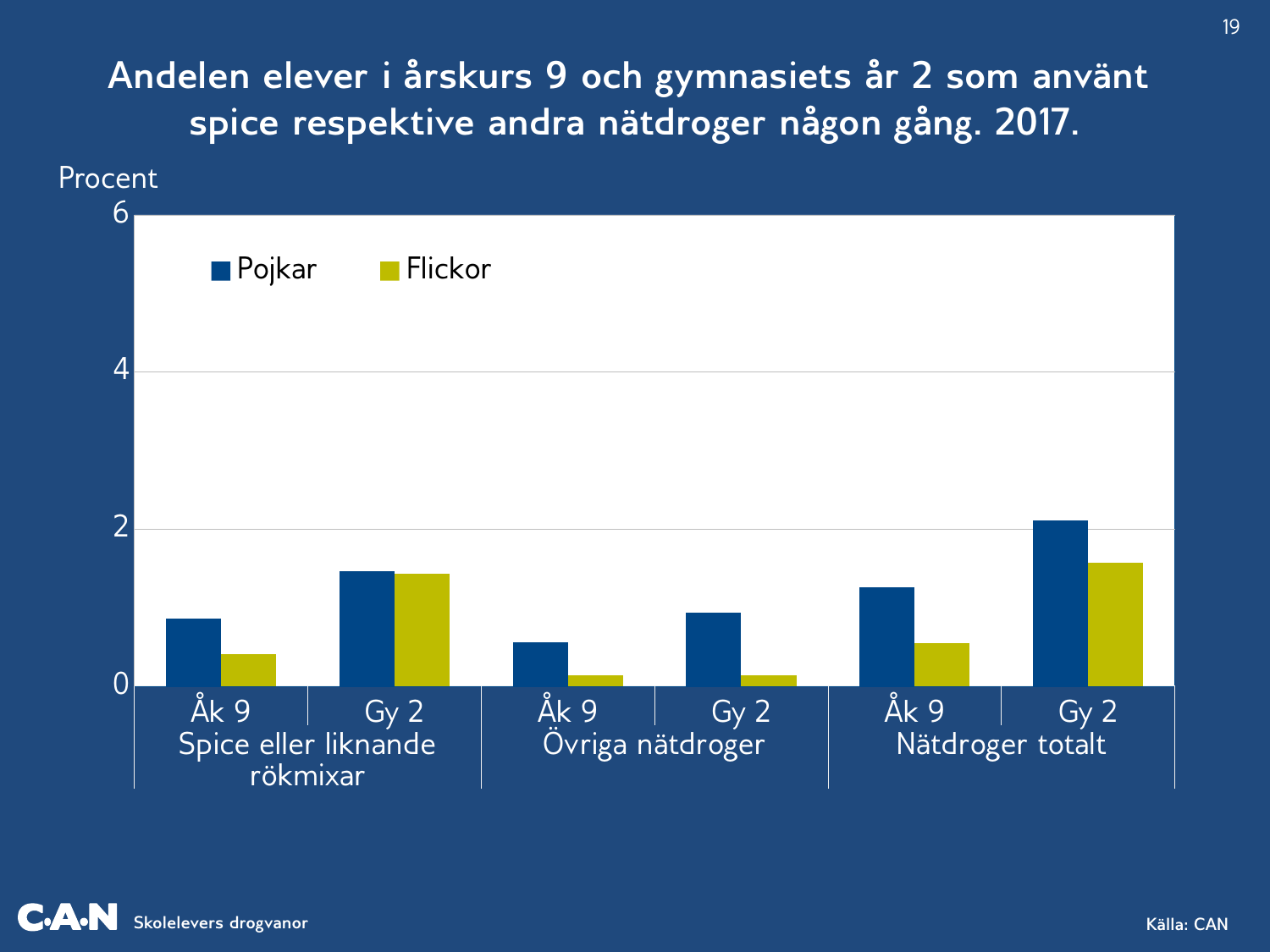

19
Andelen elever i årskurs 9 och gymnasiets år 2 som använt
spice respektive andra nätdroger någon gång. 2017.
Procent

### Chart

| Category | Pojkar | Flickor |
|---|---|---|
| Åk 9 | 0.8583690987124464 | 0.40774719673802245 |
| Gy 2 | 1.46684286024453 | 1.42808595620512 |
| Åk 9 | 0.5612413337735226 | 0.13591573224600748 |
| Gy 2 | 0.929018919198588 | 0.136701141997119 |
| Åk 9 | 1.2545394519643447 | 0.5436629289840299 |
| Gy 2 | 2.10613572541517 | 1.56478709820224 |